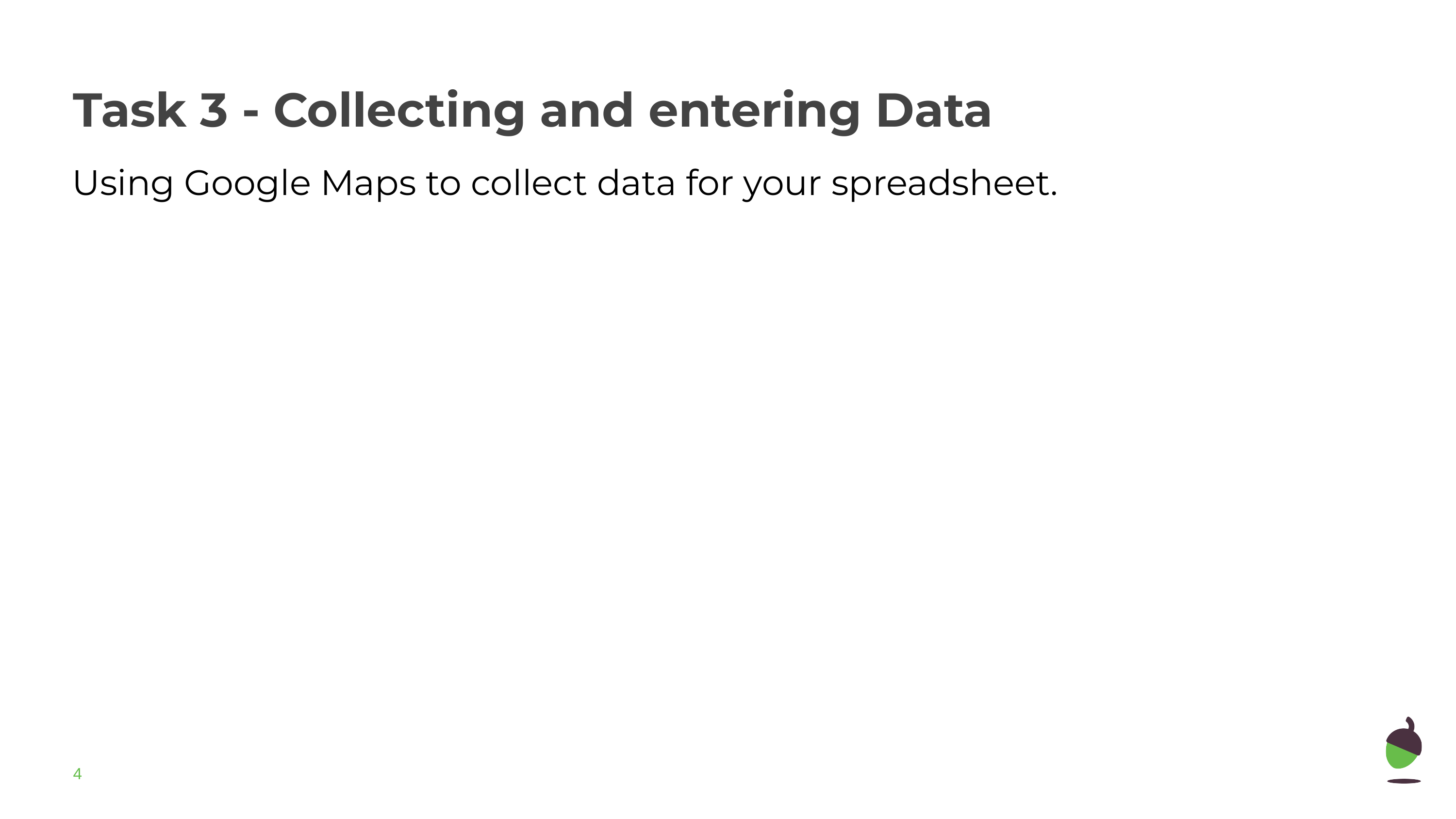

# Task 3 - Collecting and entering Data
Using Google Maps to collect data for your spreadsheet.

4